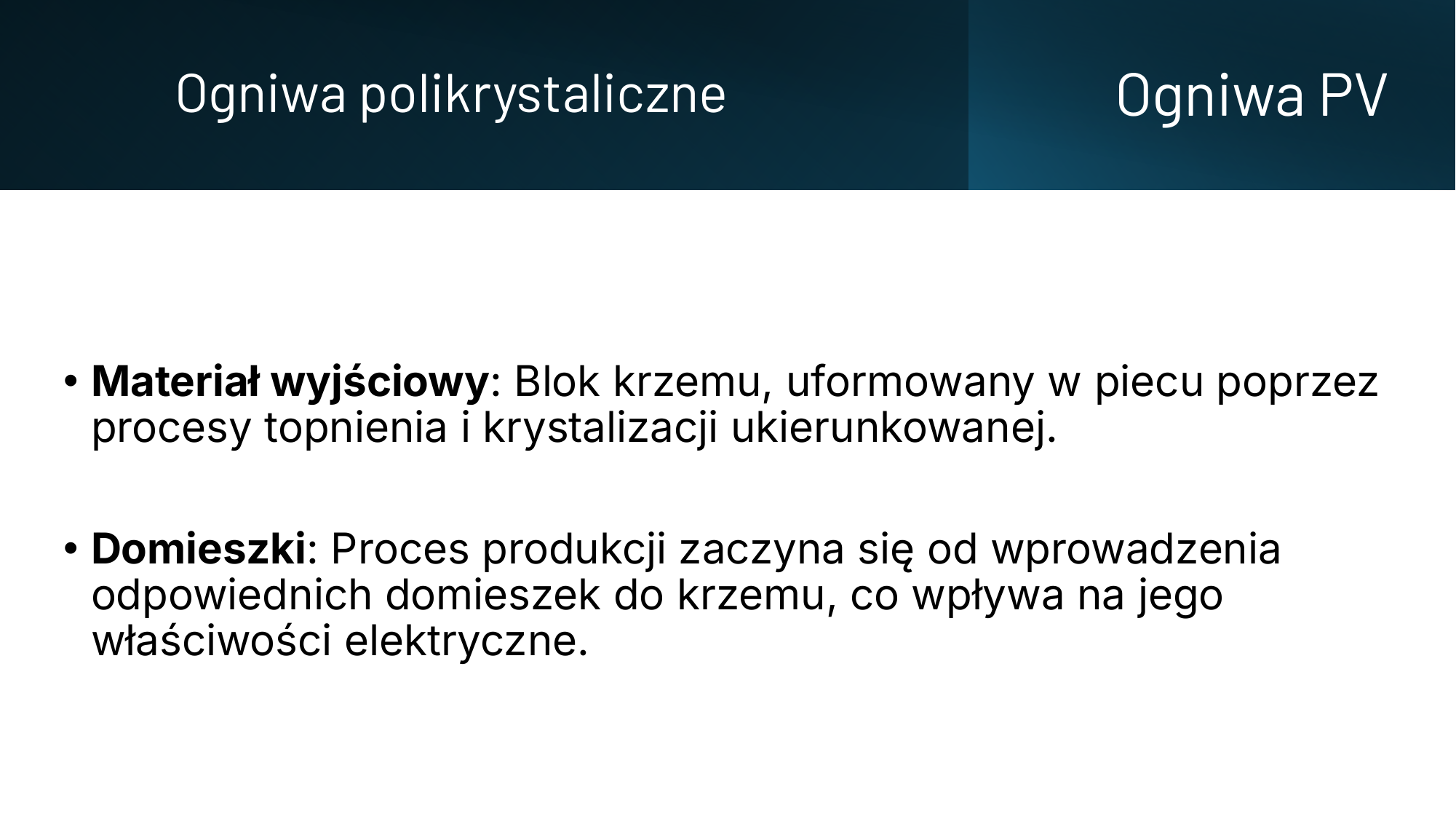

Ogniwa polikrystaliczne
# Ogniwa PV
Materiał wyjściowy: Blok krzemu, uformowany w piecu poprzez procesy topnienia i krystalizacji ukierunkowanej.

Domieszki: Proces produkcji zaczyna się od wprowadzenia odpowiednich domieszek do krzemu, co wpływa na jego właściwości elektryczne.